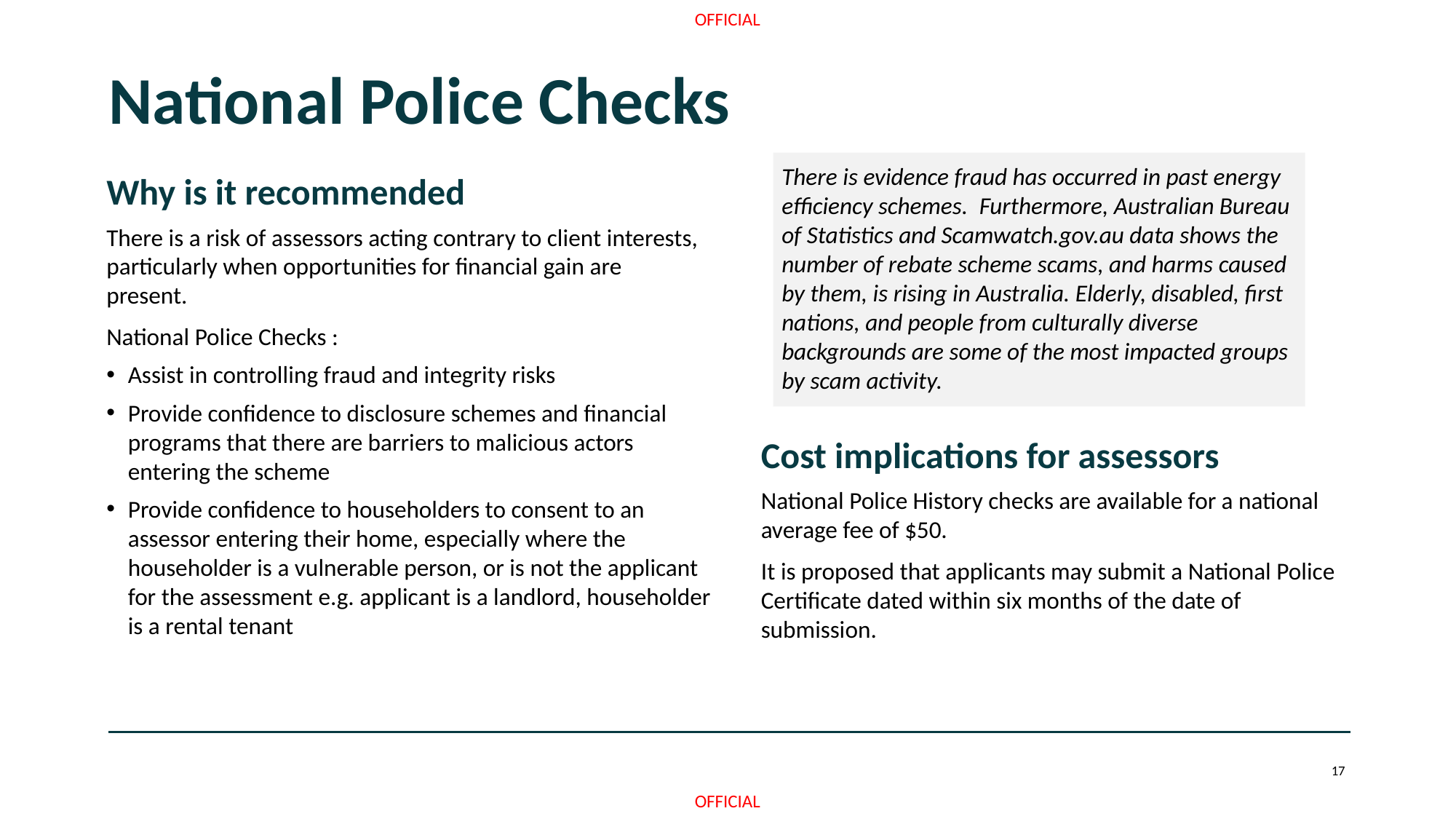

# National Police Checks
There is evidence fraud has occurred in past energy efficiency schemes.  Furthermore, Australian Bureau of Statistics and Scamwatch.gov.au data shows the number of rebate scheme scams, and harms caused by them, is rising in Australia. Elderly, disabled, first nations, and people from culturally diverse backgrounds are some of the most impacted groups by scam activity.
Why is it recommended
There is a risk of assessors acting contrary to client interests, particularly when opportunities for financial gain are present.
National Police Checks :
Assist in controlling fraud and integrity risks
Provide confidence to disclosure schemes and financial programs that there are barriers to malicious actors entering the scheme
Provide confidence to householders to consent to an assessor entering their home, especially where the householder is a vulnerable person, or is not the applicant for the assessment e.g. applicant is a landlord, householder is a rental tenant

Cost implications for assessors
National Police History checks are available for a national average fee of $50.
It is proposed that applicants may submit a National Police Certificate dated within six months of the date of submission.

17